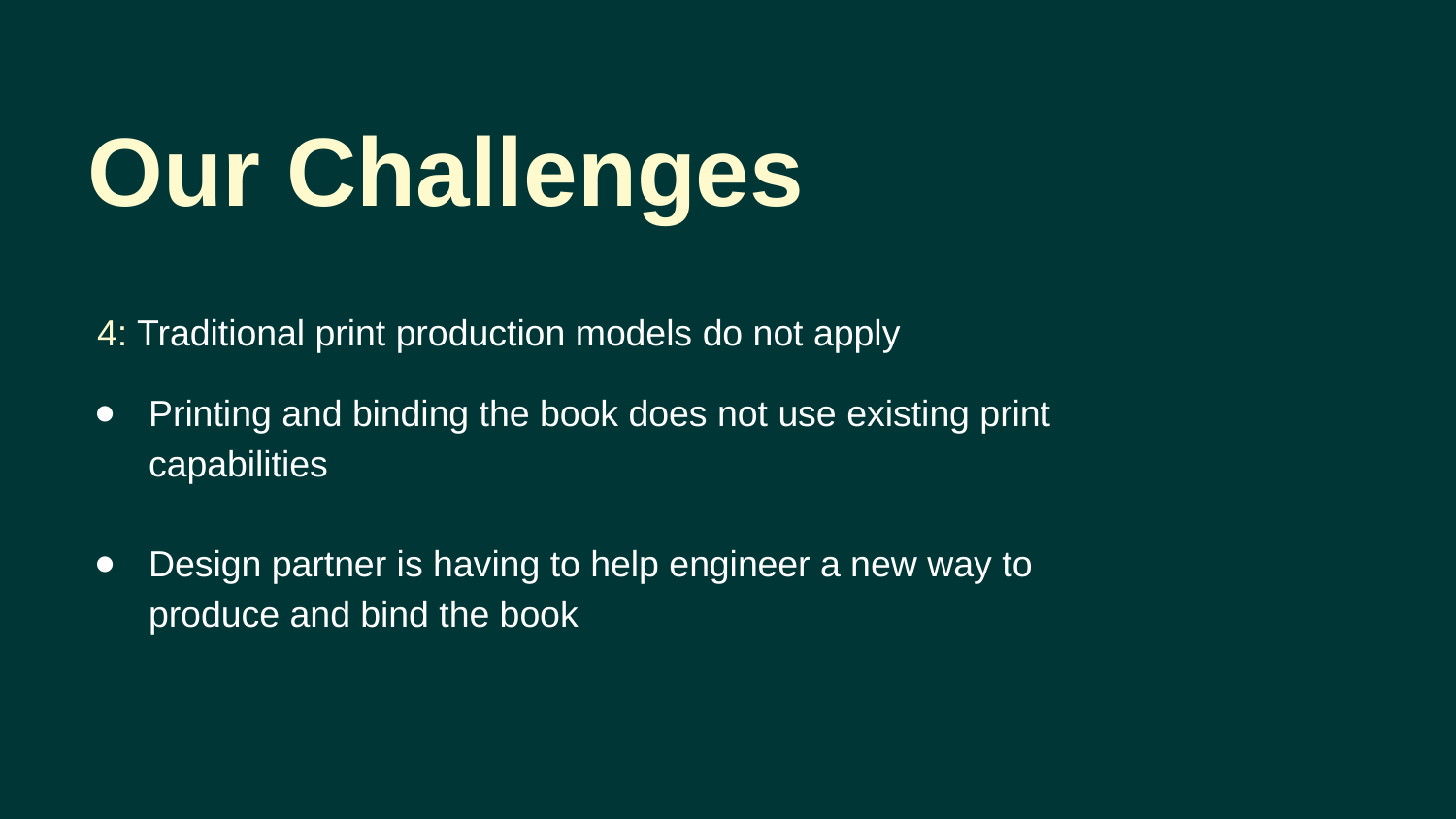

Our Challenges

4: Traditional print production models do not apply
Printing and binding the book does not use existing print capabilities

Design partner is having to help engineer a new way to produce and bind the book